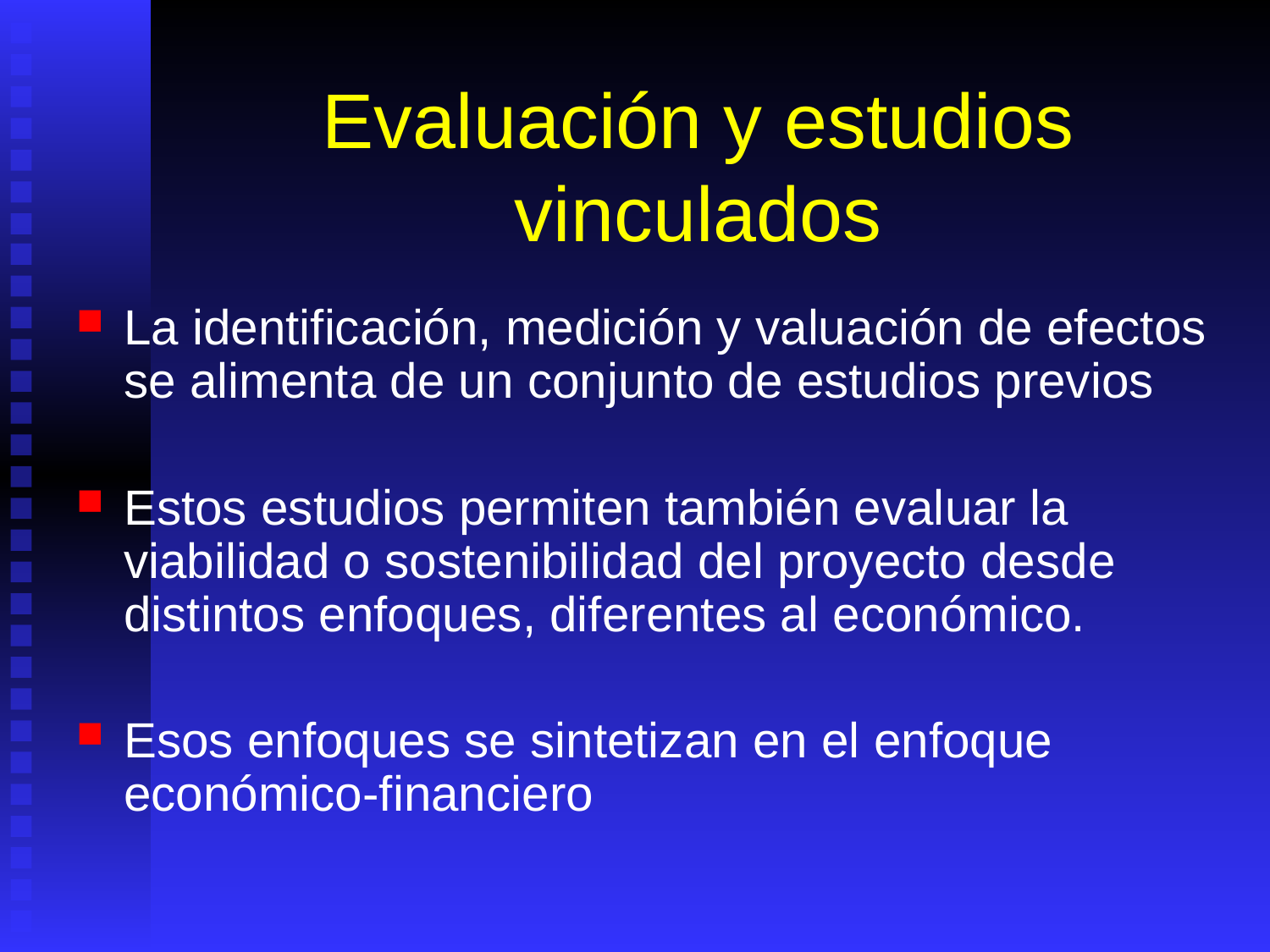

# Evaluación y estudios vinculados
La identificación, medición y valuación de efectos se alimenta de un conjunto de estudios previos

Estos estudios permiten también evaluar la viabilidad o sostenibilidad del proyecto desde distintos enfoques, diferentes al económico.

Esos enfoques se sintetizan en el enfoque económico-financiero